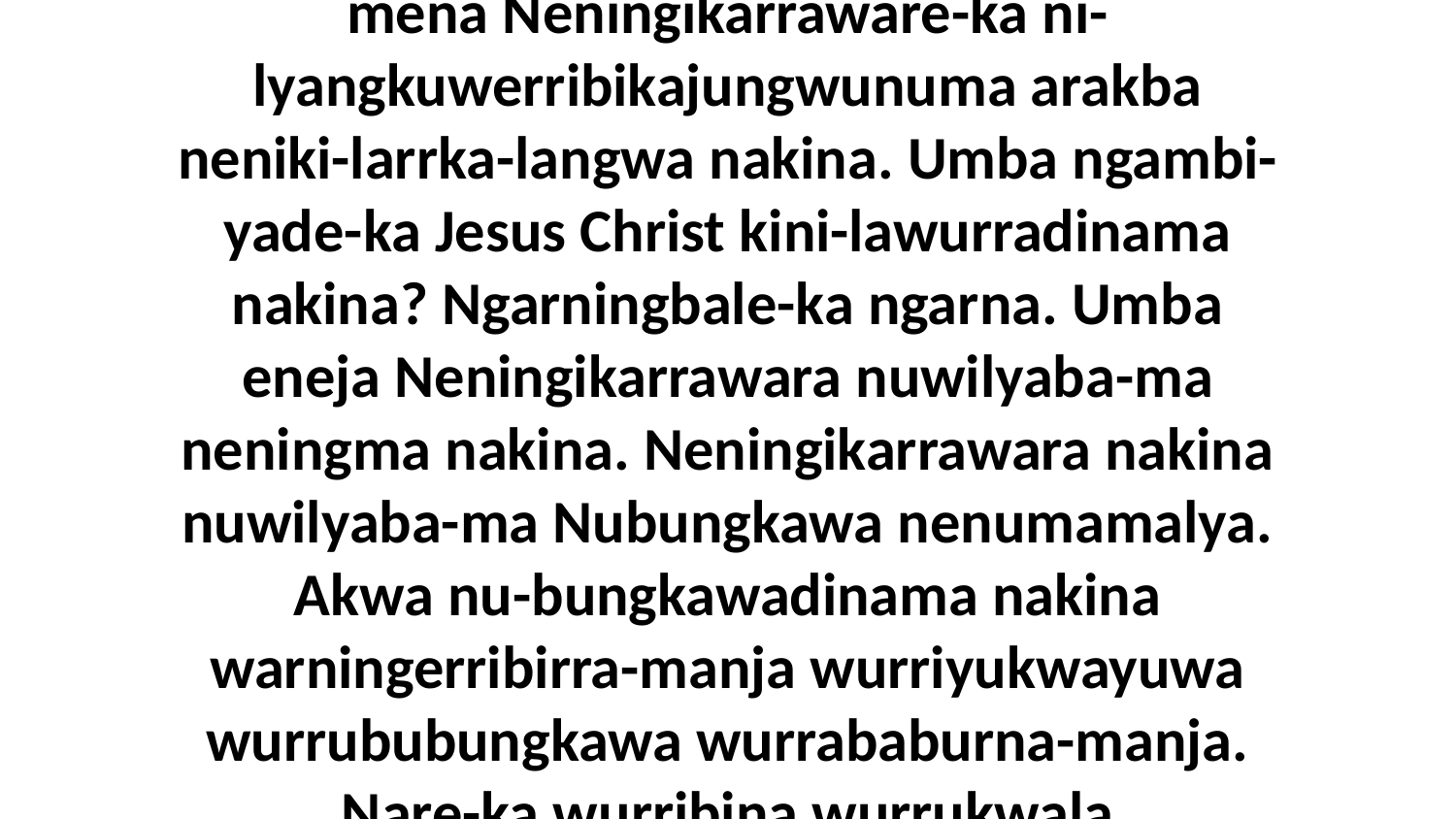

15 Nakine-ka Nubungkawa Jesus Christ kini-lawurradinama nakina yangkwurrangwa mena Neningikarraware-ka ni-lyangkuwerribikajungwunuma arakba neniki-larrka-langwa nakina. Umba ngambi-yade-ka Jesus Christ kini-lawurradinama nakina? Ngarningbale-ka ngarna. Umba eneja Neningikarrawara nuwilyaba-ma neningma nakina. Neningikarrawara nakina nuwilyaba-ma Nubungkawa nenumamalya. Akwa nu-bungkawadinama nakina warningerribirra-manja wurriyukwayuwa wurrububungkawa wurrababurna-manja. Nare-ka wurribina wurrukwala wurrububungkawa wurringbuda wuburra enuwa.